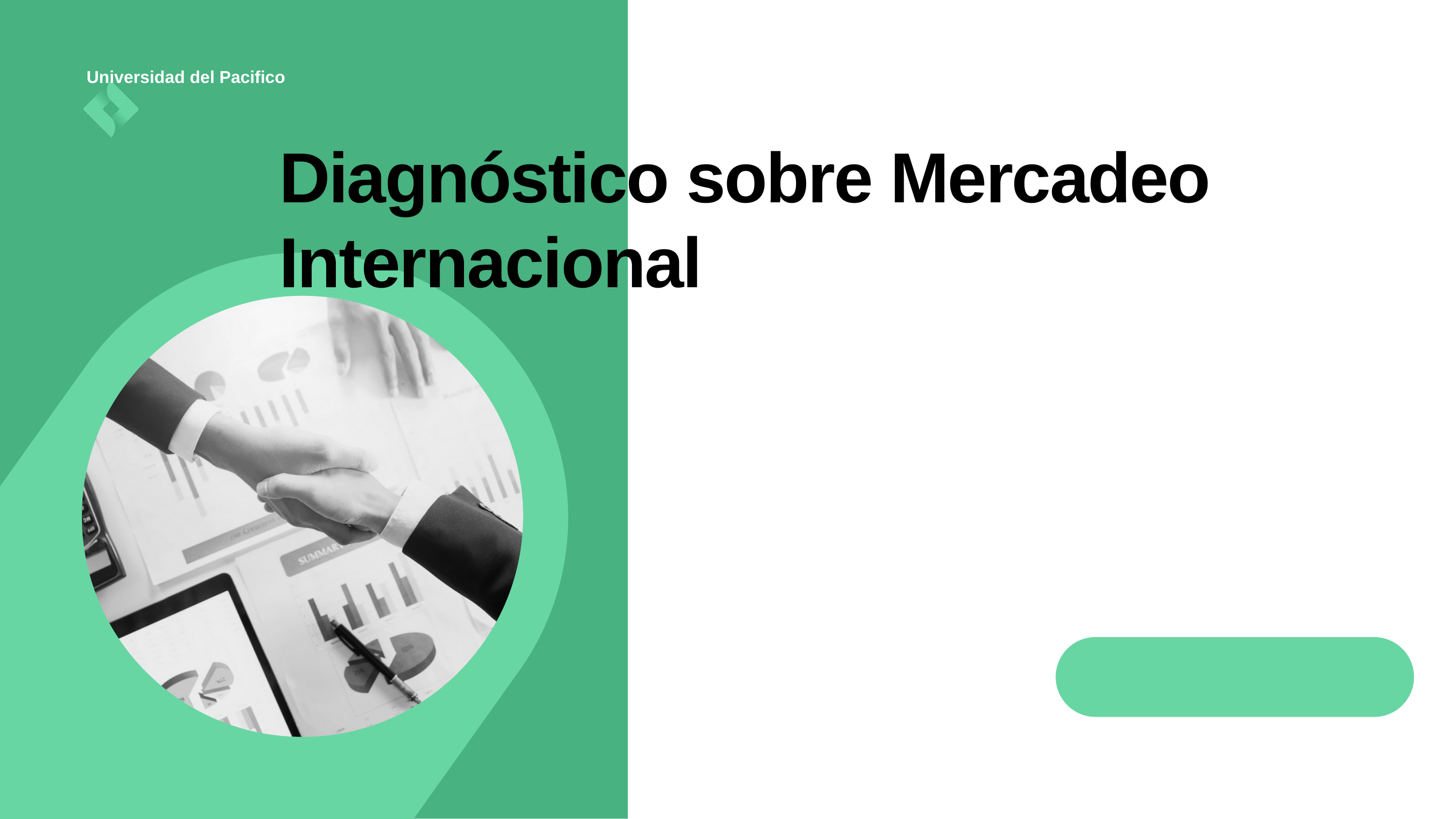

Universidad del Pacifico

Diagnóstico sobre Mercadeo Internacional